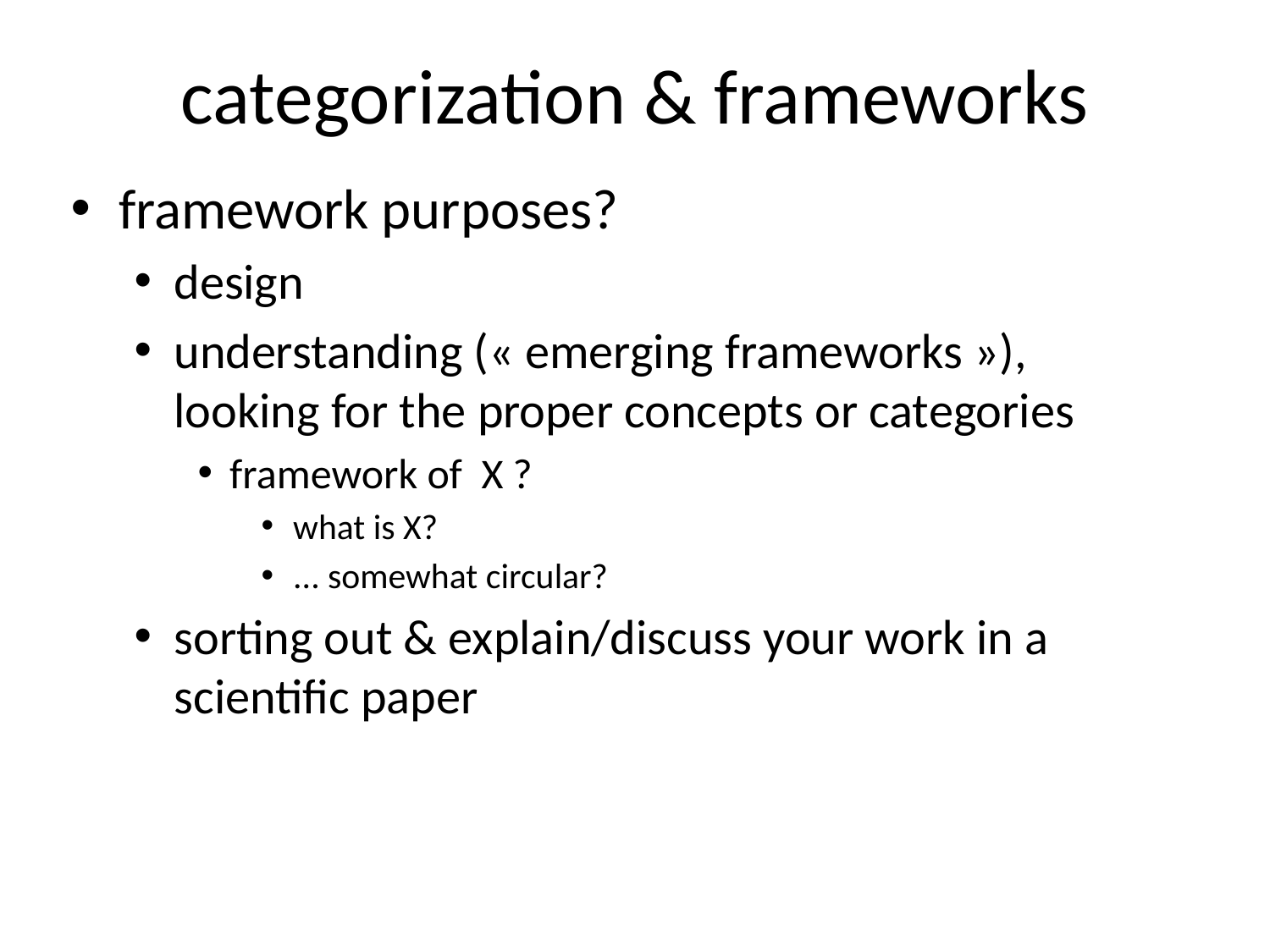

# categorization & frameworks
framework purposes?
design
understanding (« emerging frameworks »), looking for the proper concepts or categories
framework of  X ?
what is X?
... somewhat circular?
sorting out & explain/discuss your work in a scientific paper